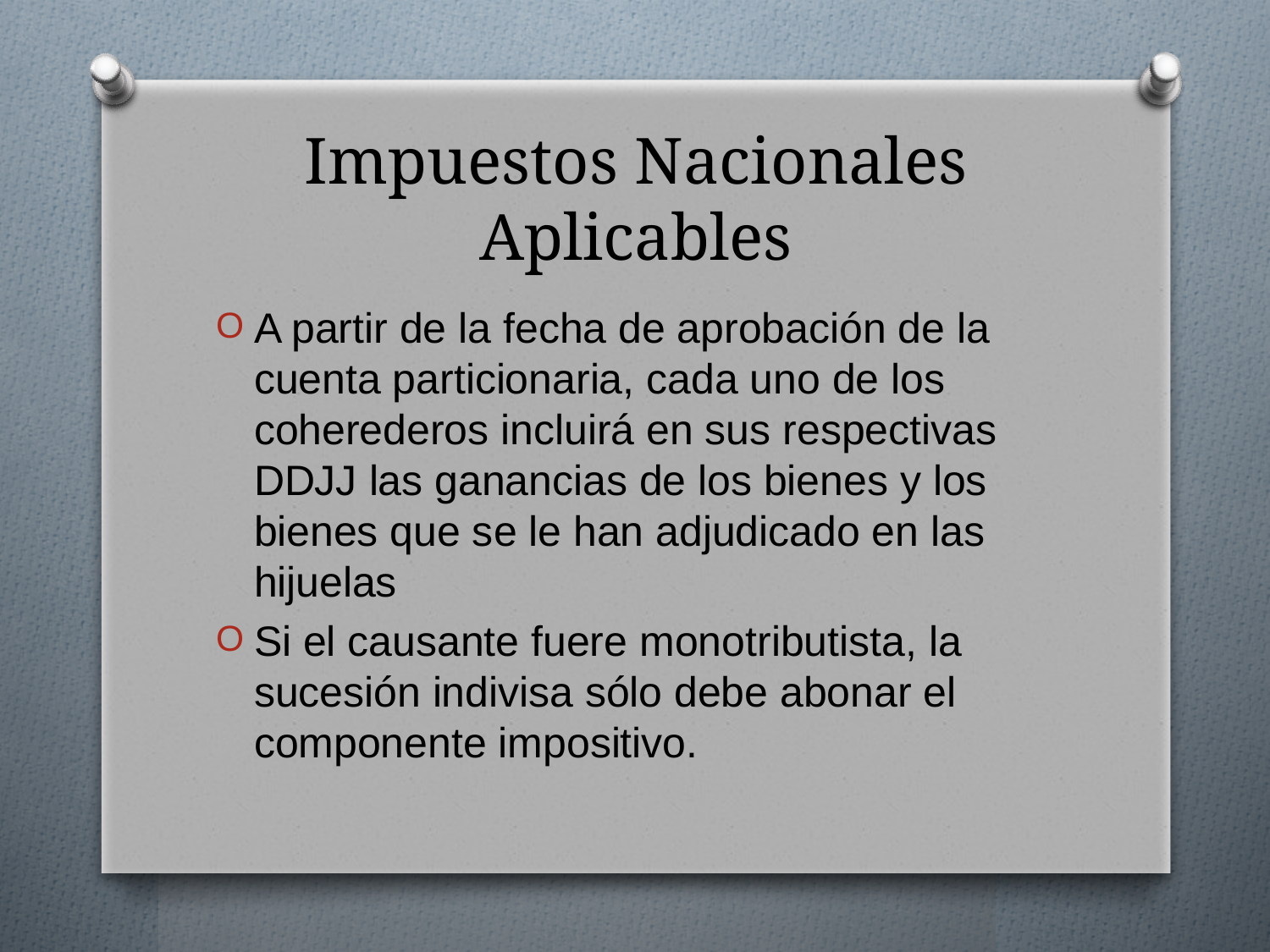

# Impuestos Nacionales Aplicables
A partir de la fecha de aprobación de la cuenta particionaria, cada uno de los coherederos incluirá en sus respectivas DDJJ las ganancias de los bienes y los bienes que se le han adjudicado en las hijuelas
Si el causante fuere monotributista, la sucesión indivisa sólo debe abonar el componente impositivo.